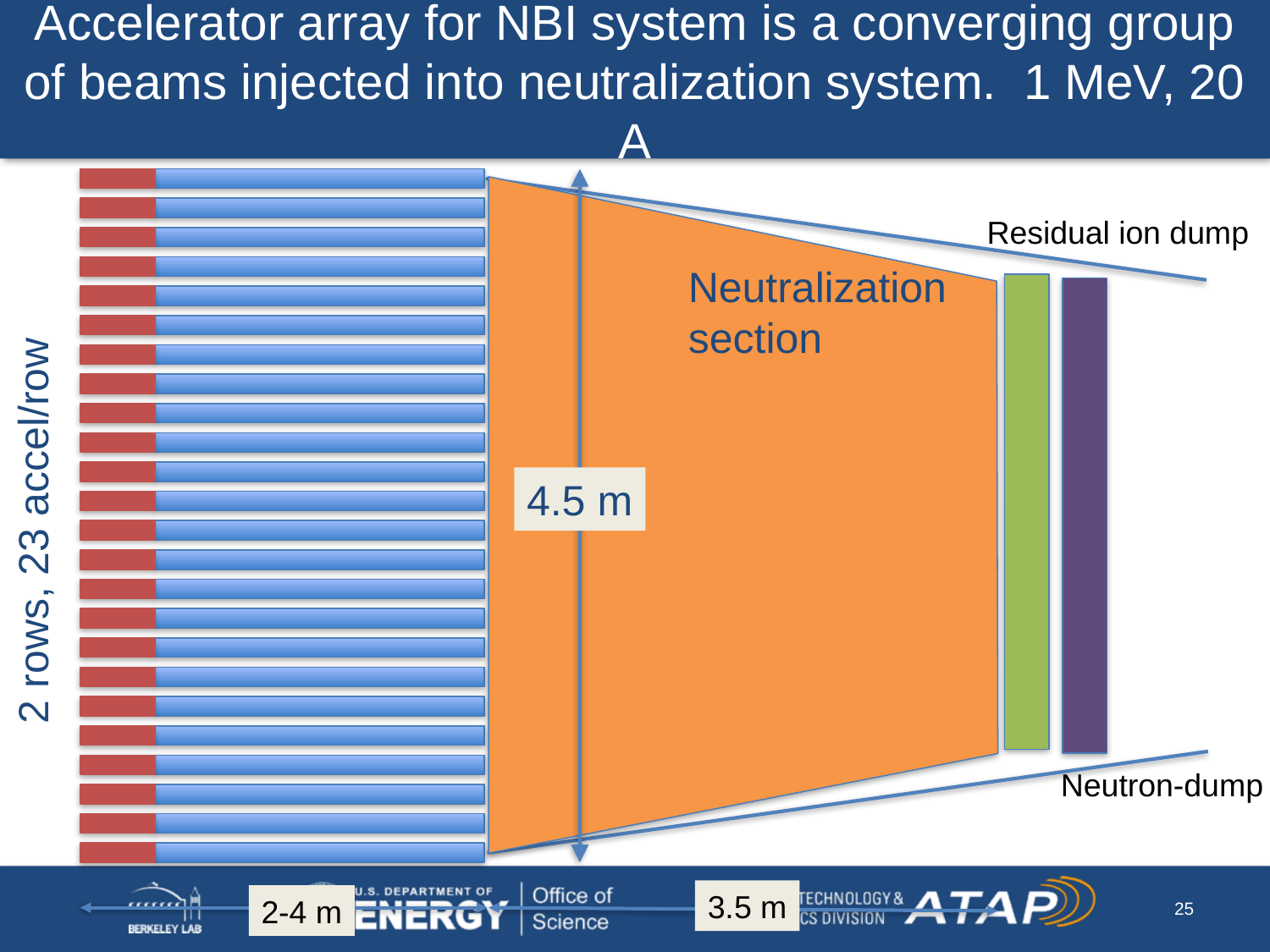

# Accelerator array for NBI system is a converging group of beams injected into neutralization system.  1 MeV, 20 A

Residual ion dump
Neutralization
section

4.5 m
2 rows, 23 accel/row
Neutron-dump
3.5 m
25
2-4 m